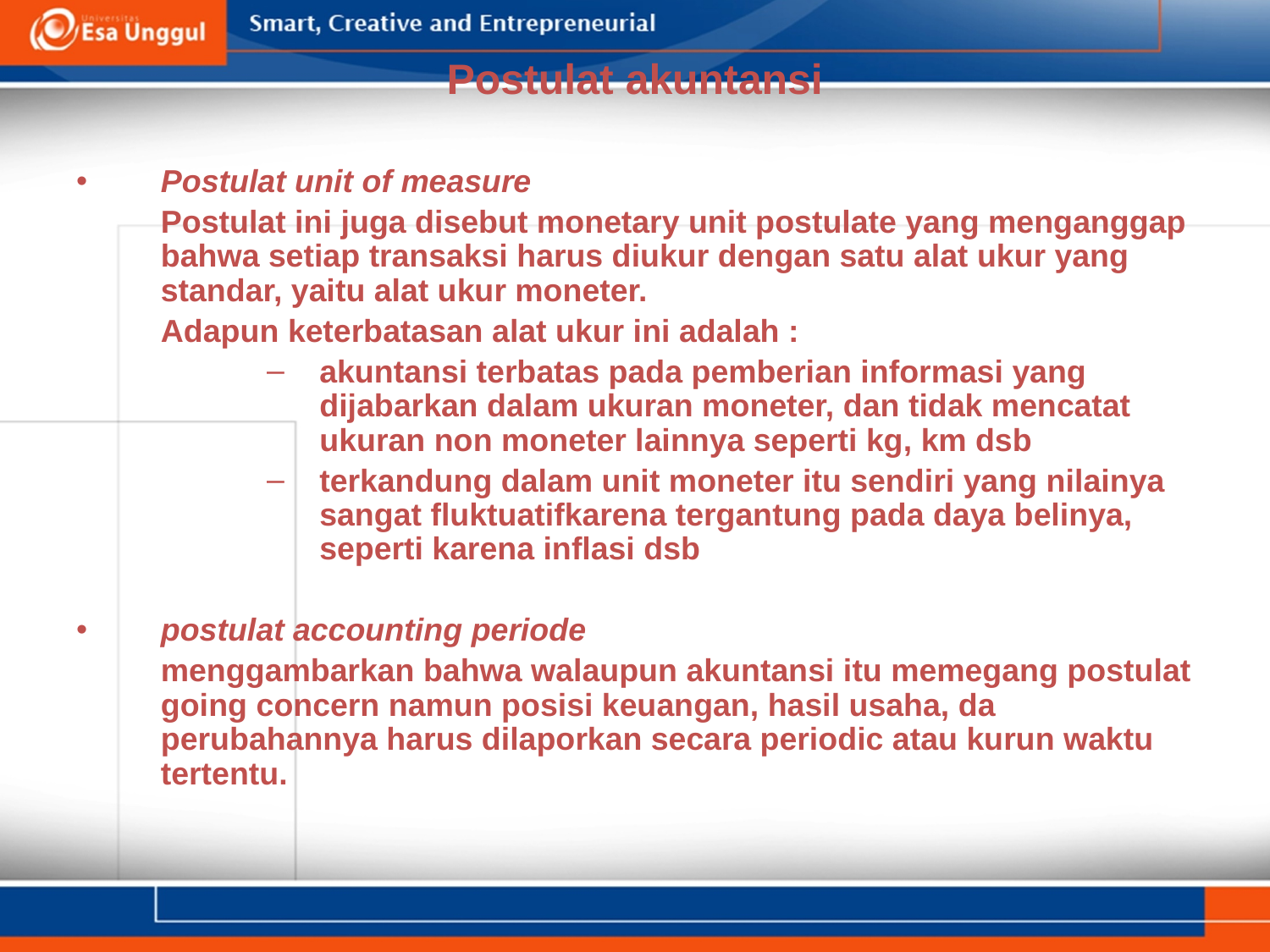

# Postulat akuntansi
Postulat unit of measure
	Postulat ini juga disebut monetary unit postulate yang menganggap bahwa setiap transaksi harus diukur dengan satu alat ukur yang standar, yaitu alat ukur moneter.
	Adapun keterbatasan alat ukur ini adalah :
akuntansi terbatas pada pemberian informasi yang dijabarkan dalam ukuran moneter, dan tidak mencatat ukuran non moneter lainnya seperti kg, km dsb
terkandung dalam unit moneter itu sendiri yang nilainya sangat fluktuatifkarena tergantung pada daya belinya, seperti karena inflasi dsb

postulat accounting periode
	menggambarkan bahwa walaupun akuntansi itu memegang postulat going concern namun posisi keuangan, hasil usaha, da perubahannya harus dilaporkan secara periodic atau kurun waktu tertentu.